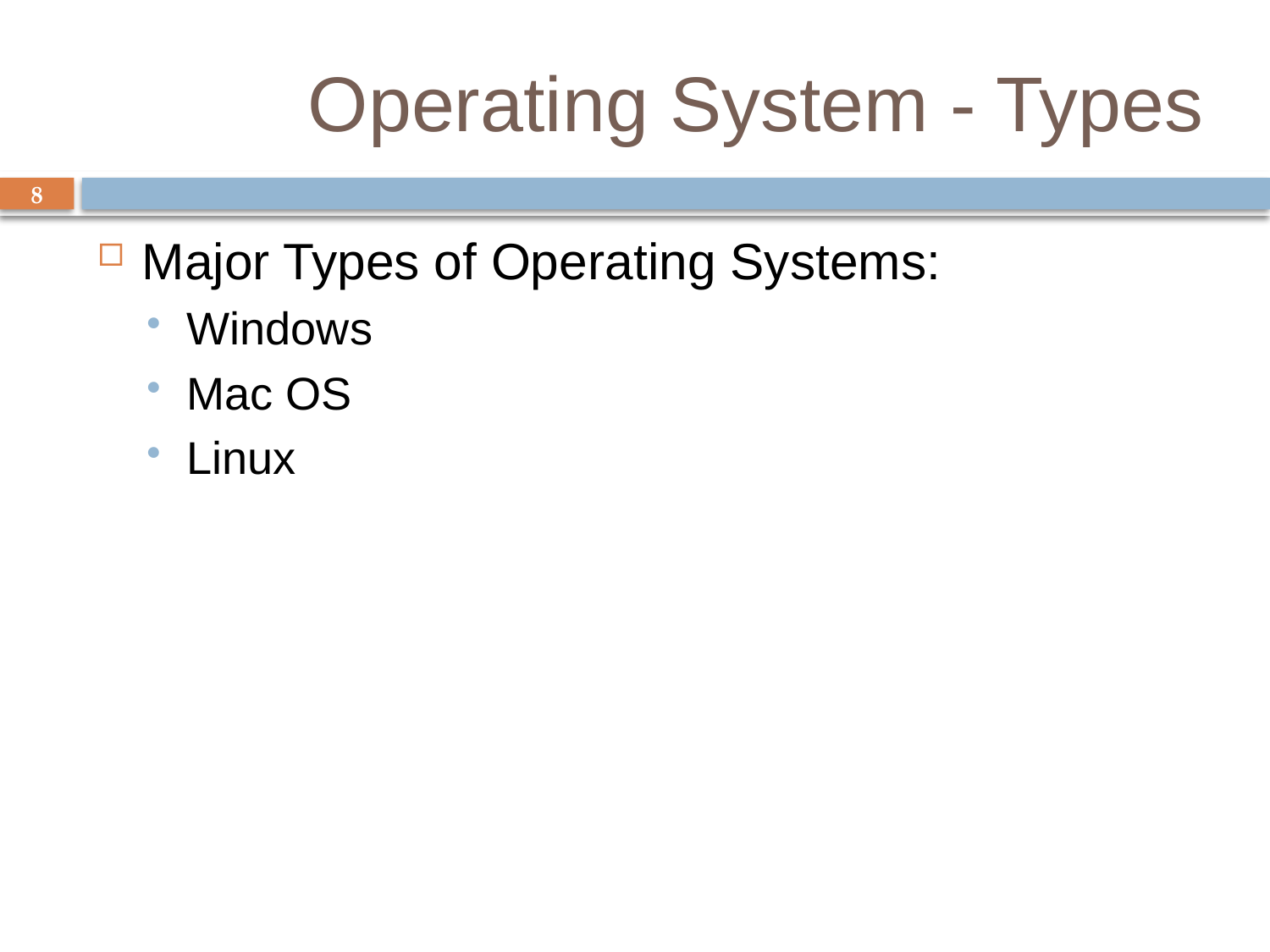

# Operating System - Types
8
Major Types of Operating Systems:
Windows
Mac OS
Linux